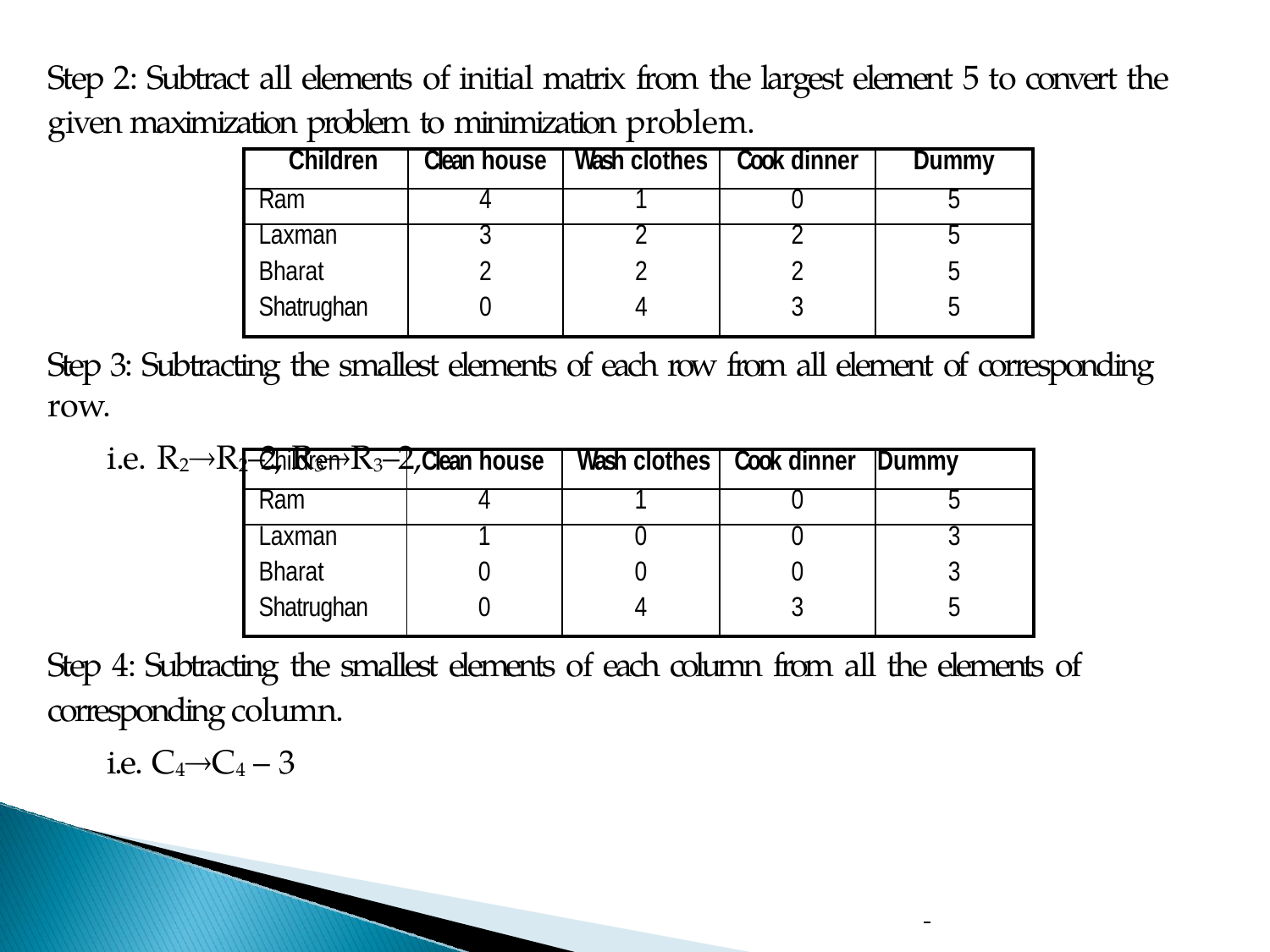

# Step 2: Subtract all elements of initial matrix from the largest element 5 to convert the given maximization problem to minimization problem.
| Children | Clean house | Wash clothes | Cook dinner | Dummy |
| --- | --- | --- | --- | --- |
| Ram | 4 | 1 | 0 | 5 |
| Laxman | 3 | 2 | 2 | 5 |
| Bharat | 2 | 2 | 2 | 5 |
| Shatrughan | 0 | 4 | 3 | 5 |
Step 3: Subtracting the smallest elements of each row from all element of corresponding row.
i.e. R2→R2–2, R3→R3–2,
| Children | Clean house | Wash clothes | Cook dinner | Dummy |
| --- | --- | --- | --- | --- |
| Ram | 4 | 1 | 0 | 5 |
| Laxman | 1 | 0 | 0 | 3 |
| Bharat | 0 | 0 | 0 | 3 |
| Shatrughan | 0 | 4 | 3 | 5 |
Step 4: Subtracting the smallest elements of each column from all the elements of corresponding column.
i.e. C4→C4 – 3